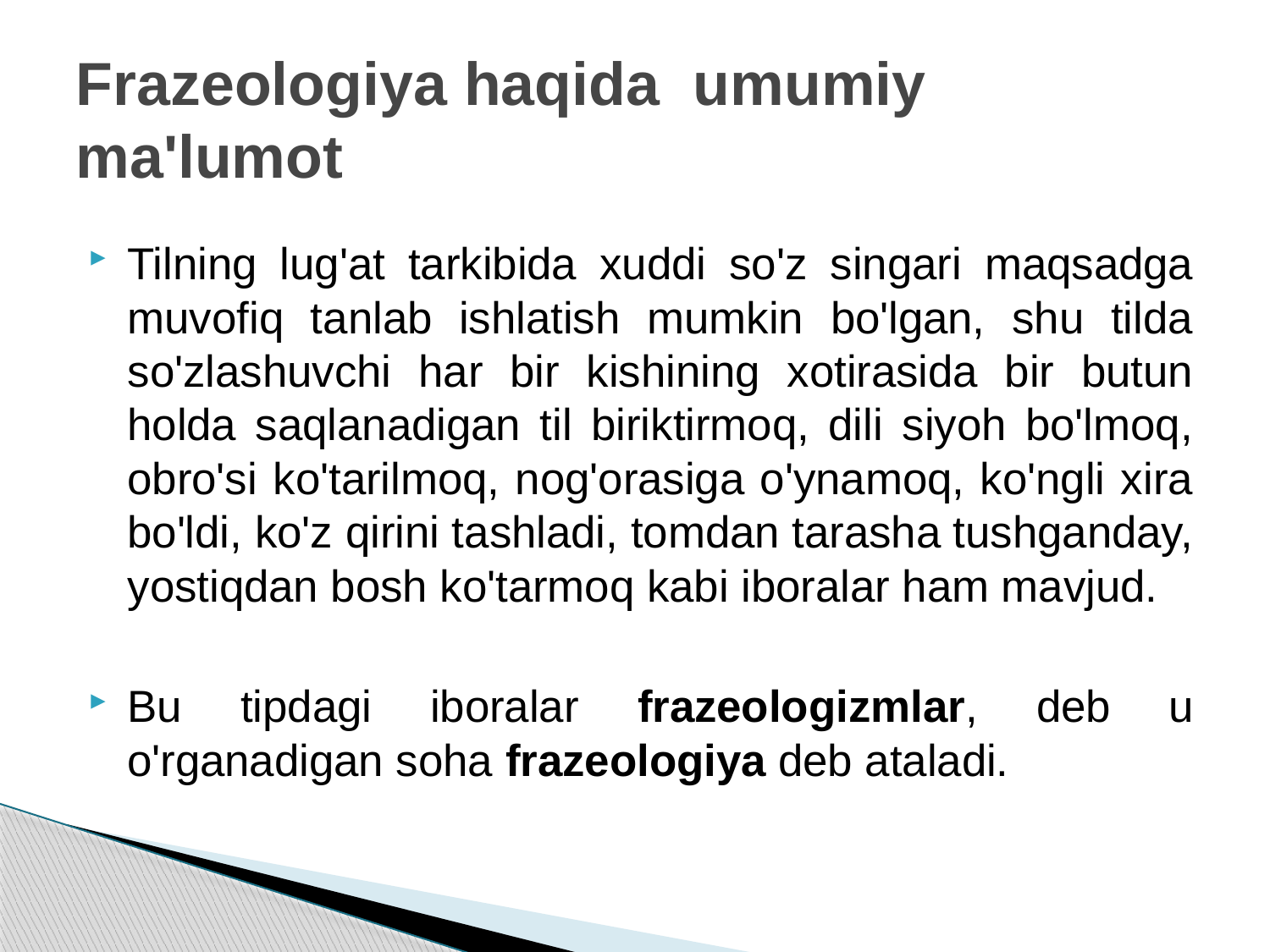

# Frazeologiya haqida  umumiy ma'lumot

Tilning lug'at tarkibida xuddi so'z singari maqsadga muvofiq tanlab ishlatish mumkin bo'lgan, shu tilda so'zlashuvchi har bir kishining xotirasida bir butun holda saqlanadigan til biriktirmoq, dili siyoh bo'lmoq, obro'si ko'tarilmoq, nog'orasiga o'ynamoq, ko'ngli xira bo'ldi, ko'z qirini tashladi, tomdan tarasha tushganday, yostiqdan bosh ko'tarmoq kabi iboralar ham mavjud.

Bu tipdagi iboralar frazeologizmlar, deb u o'rganadigan soha frazeologiya deb ataladi.